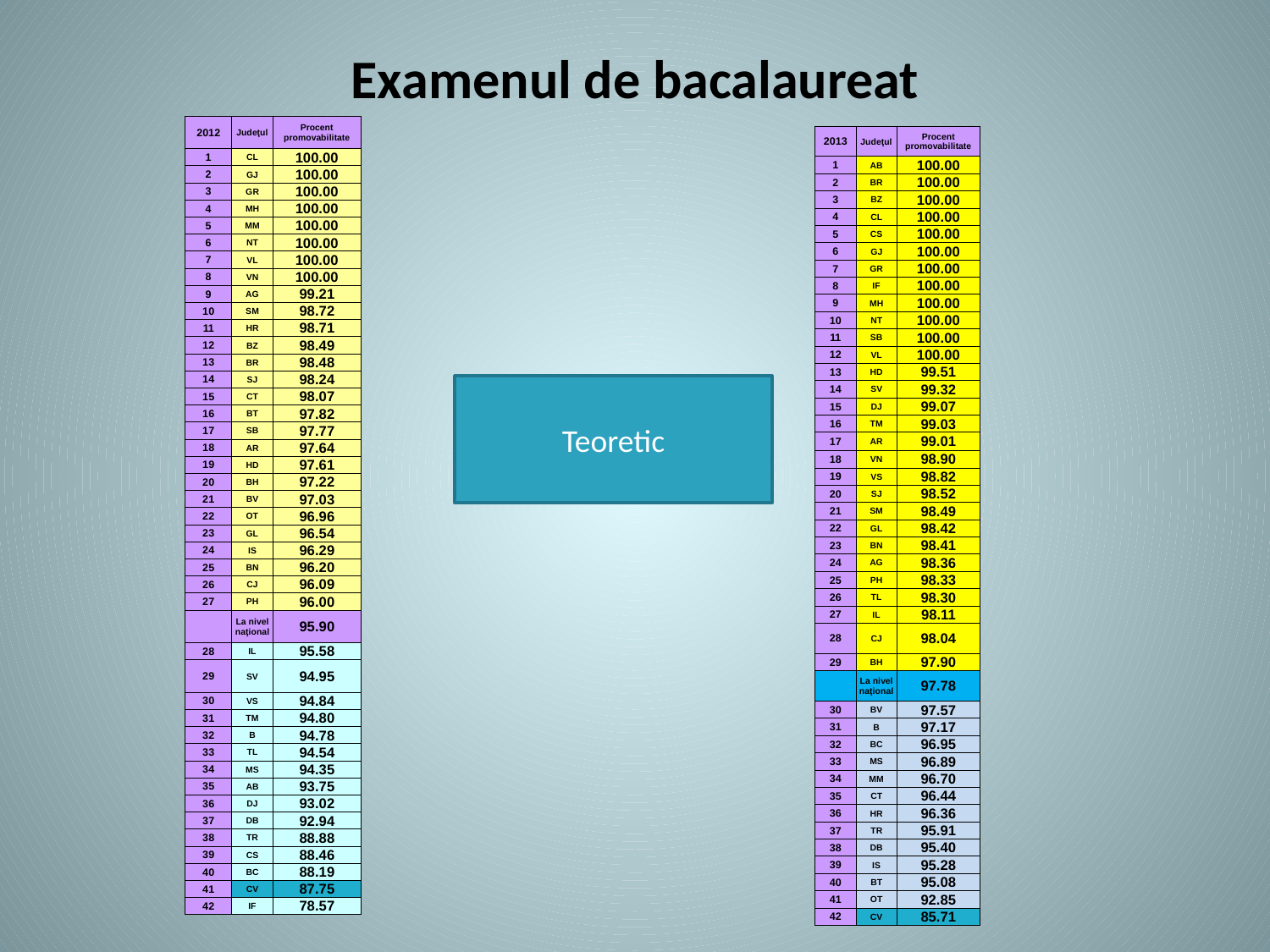

# Examenul de bacalaureat
| 2012 | Judeţul | Procent promovabilitate |
| --- | --- | --- |
| 1 | CL | 100.00 |
| 2 | GJ | 100.00 |
| 3 | GR | 100.00 |
| 4 | MH | 100.00 |
| 5 | MM | 100.00 |
| 6 | NT | 100.00 |
| 7 | VL | 100.00 |
| 8 | VN | 100.00 |
| 9 | AG | 99.21 |
| 10 | SM | 98.72 |
| 11 | HR | 98.71 |
| 12 | BZ | 98.49 |
| 13 | BR | 98.48 |
| 14 | SJ | 98.24 |
| 15 | CT | 98.07 |
| 16 | BT | 97.82 |
| 17 | SB | 97.77 |
| 18 | AR | 97.64 |
| 19 | HD | 97.61 |
| 20 | BH | 97.22 |
| 21 | BV | 97.03 |
| 22 | OT | 96.96 |
| 23 | GL | 96.54 |
| 24 | IS | 96.29 |
| 25 | BN | 96.20 |
| 26 | CJ | 96.09 |
| 27 | PH | 96.00 |
|  | La nivel naţional | 95.90 |
| 28 | IL | 95.58 |
| 29 | SV | 94.95 |
| 30 | VS | 94.84 |
| 31 | TM | 94.80 |
| 32 | B | 94.78 |
| 33 | TL | 94.54 |
| 34 | MS | 94.35 |
| 35 | AB | 93.75 |
| 36 | DJ | 93.02 |
| 37 | DB | 92.94 |
| 38 | TR | 88.88 |
| 39 | CS | 88.46 |
| 40 | BC | 88.19 |
| 41 | CV | 87.75 |
| 42 | IF | 78.57 |
| 2013 | Judeţul | Procent promovabilitate |
| --- | --- | --- |
| 1 | AB | 100.00 |
| 2 | BR | 100.00 |
| 3 | BZ | 100.00 |
| 4 | CL | 100.00 |
| 5 | CS | 100.00 |
| 6 | GJ | 100.00 |
| 7 | GR | 100.00 |
| 8 | IF | 100.00 |
| 9 | MH | 100.00 |
| 10 | NT | 100.00 |
| 11 | SB | 100.00 |
| 12 | VL | 100.00 |
| 13 | HD | 99.51 |
| 14 | SV | 99.32 |
| 15 | DJ | 99.07 |
| 16 | TM | 99.03 |
| 17 | AR | 99.01 |
| 18 | VN | 98.90 |
| 19 | VS | 98.82 |
| 20 | SJ | 98.52 |
| 21 | SM | 98.49 |
| 22 | GL | 98.42 |
| 23 | BN | 98.41 |
| 24 | AG | 98.36 |
| 25 | PH | 98.33 |
| 26 | TL | 98.30 |
| 27 | IL | 98.11 |
| 28 | CJ | 98.04 |
| 29 | BH | 97.90 |
|  | La nivel naţional | 97.78 |
| 30 | BV | 97.57 |
| 31 | B | 97.17 |
| 32 | BC | 96.95 |
| 33 | MS | 96.89 |
| 34 | MM | 96.70 |
| 35 | CT | 96.44 |
| 36 | HR | 96.36 |
| 37 | TR | 95.91 |
| 38 | DB | 95.40 |
| 39 | IS | 95.28 |
| 40 | BT | 95.08 |
| 41 | OT | 92.85 |
| 42 | CV | 85.71 |
Teoretic